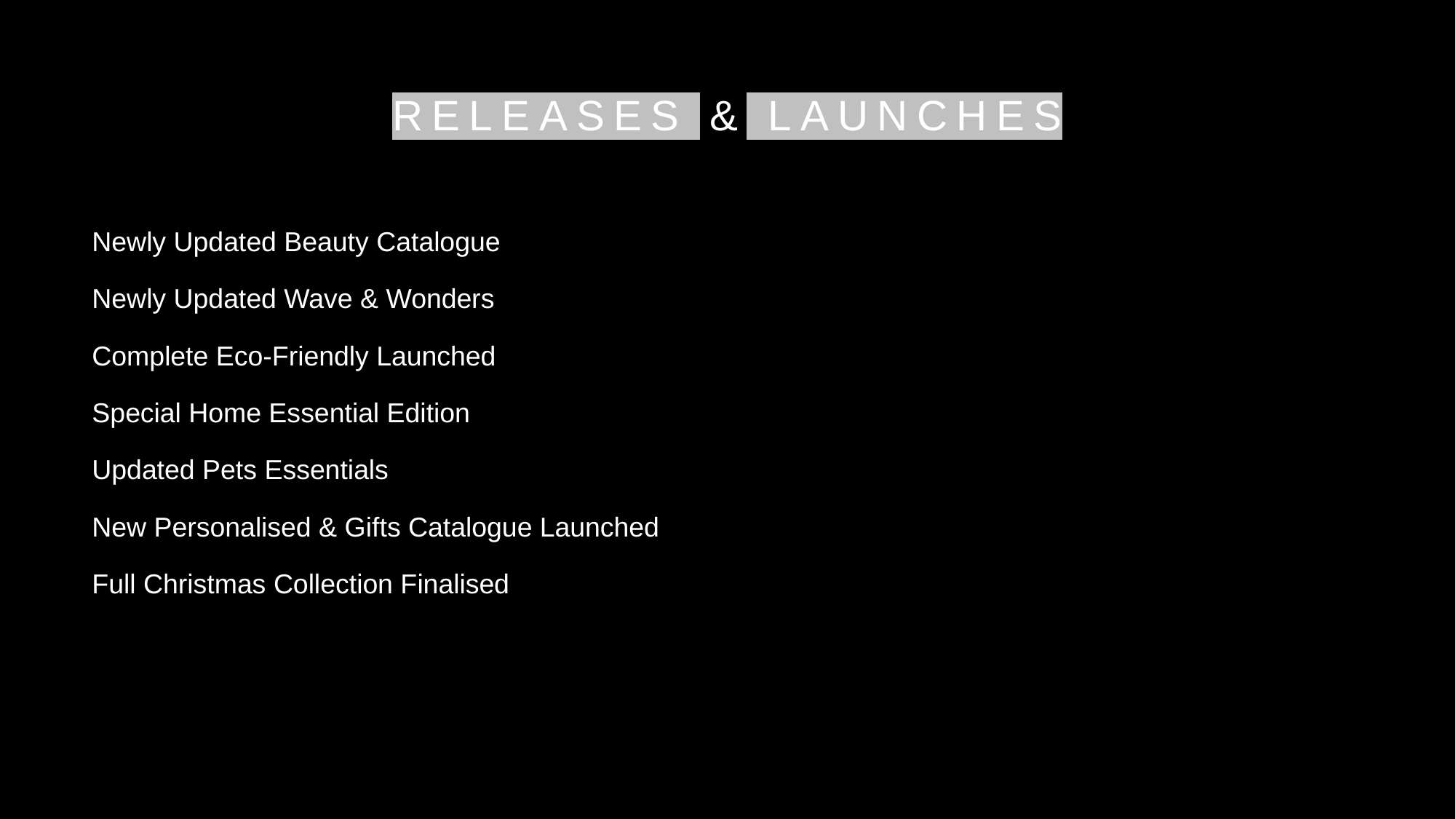

# Releases & Launches
Newly Updated Beauty Catalogue
Newly Updated Wave & Wonders
Complete Eco-Friendly Launched
Special Home Essential Edition
Updated Pets Essentials
New Personalised & Gifts Catalogue Launched
Full Christmas Collection Finalised